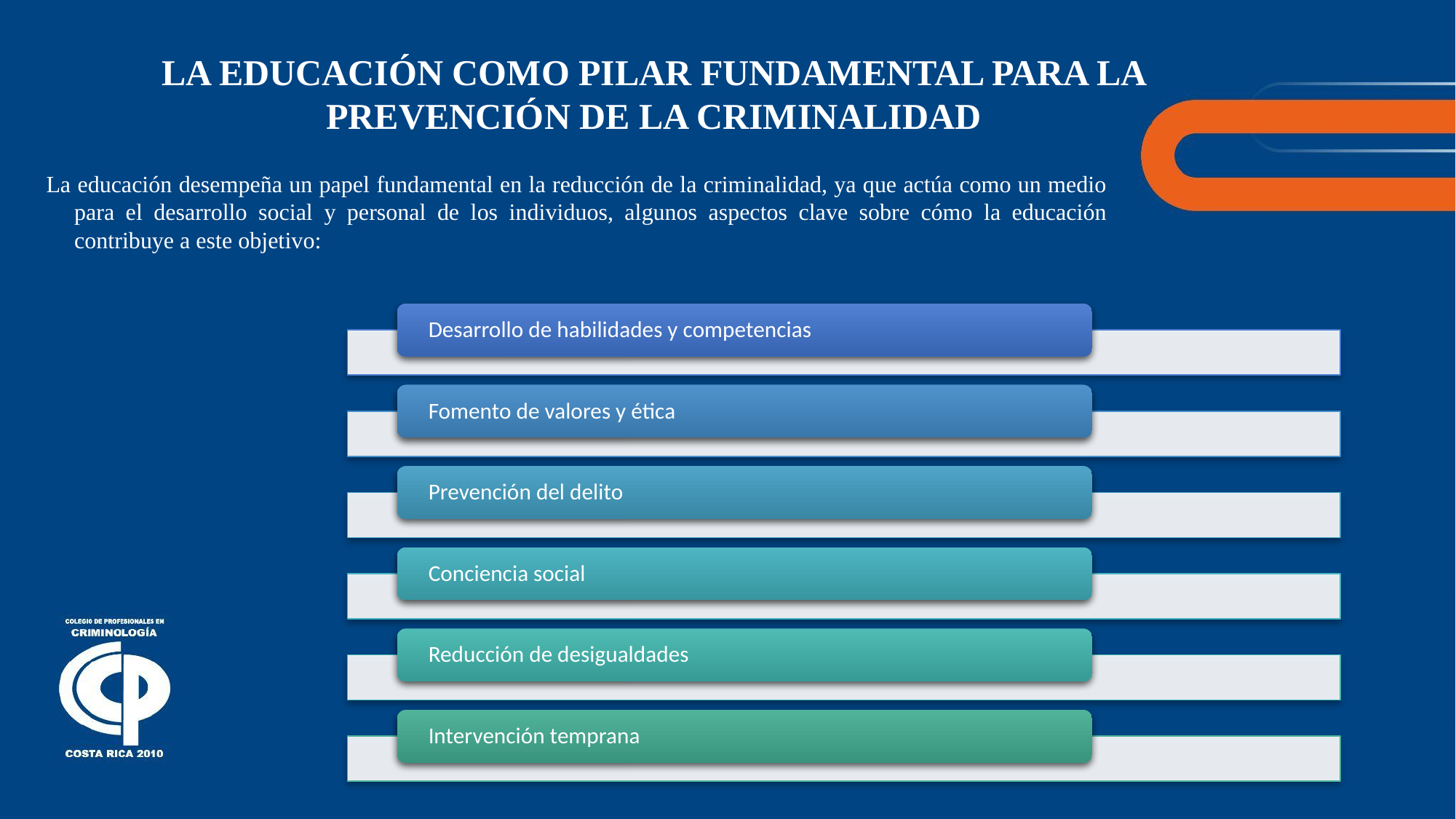

La Educación como Pilar Fundamental para la Prevención de la Criminalidad
La educación desempeña un papel fundamental en la reducción de la criminalidad, ya que actúa como un medio para el desarrollo social y personal de los individuos, algunos aspectos clave sobre cómo la educación contribuye a este objetivo:

Desarrollo de habilidades y competencias
Fomento de valores y ética
Prevención del delito
Conciencia social
Reducción de desigualdades
Intervención temprana